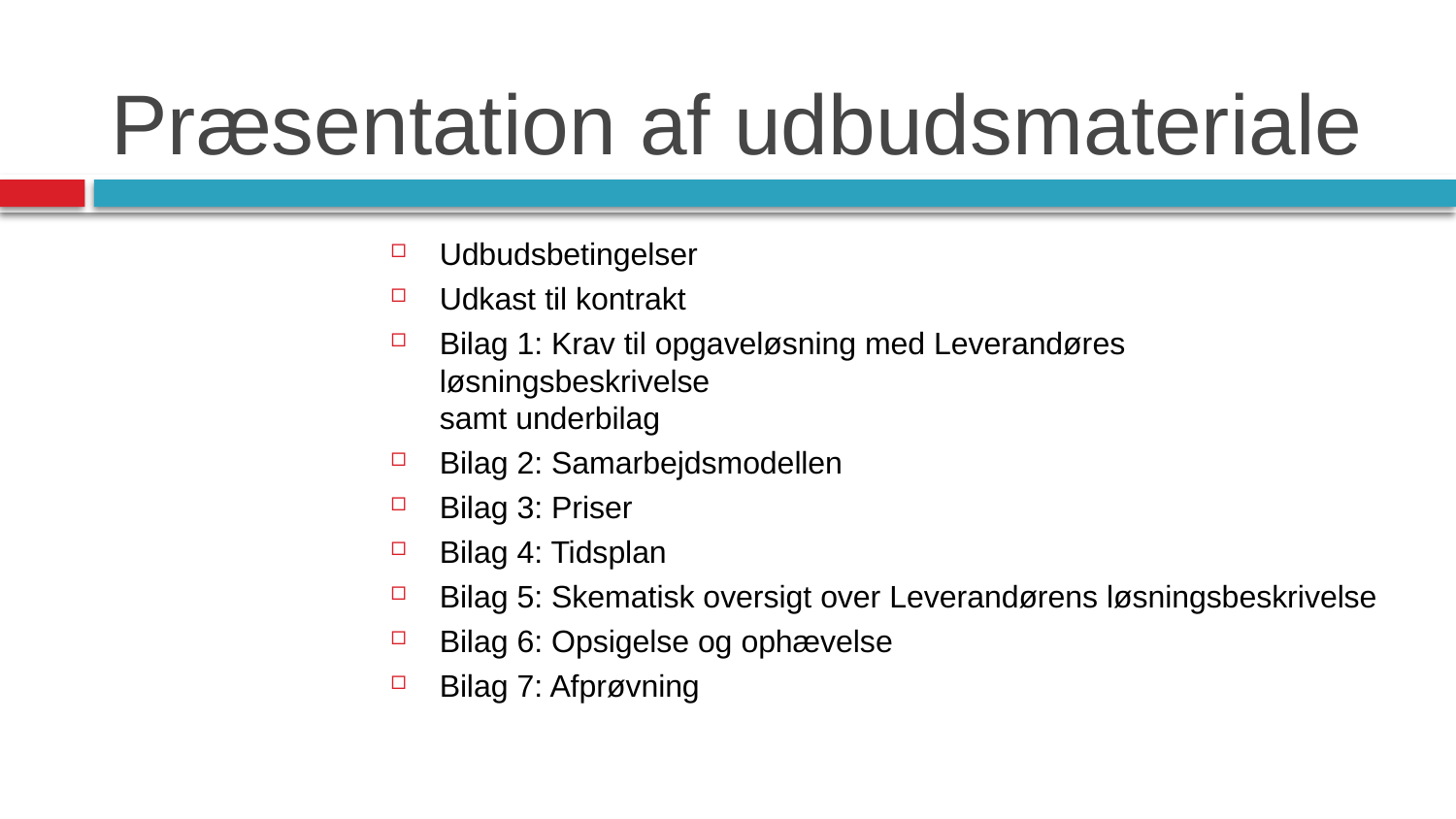

# Præsentation af udbudsmateriale

Udbudsbetingelser
Udkast til kontrakt
Bilag 1: Krav til opgaveløsning med Leverandøres løsningsbeskrivelse
samt underbilag
Bilag 2: Samarbejdsmodellen
Bilag 3: Priser
Bilag 4: Tidsplan
Bilag 5: Skematisk oversigt over Leverandørens løsningsbeskrivelse
Bilag 6: Opsigelse og ophævelse
Bilag 7: Afprøvning